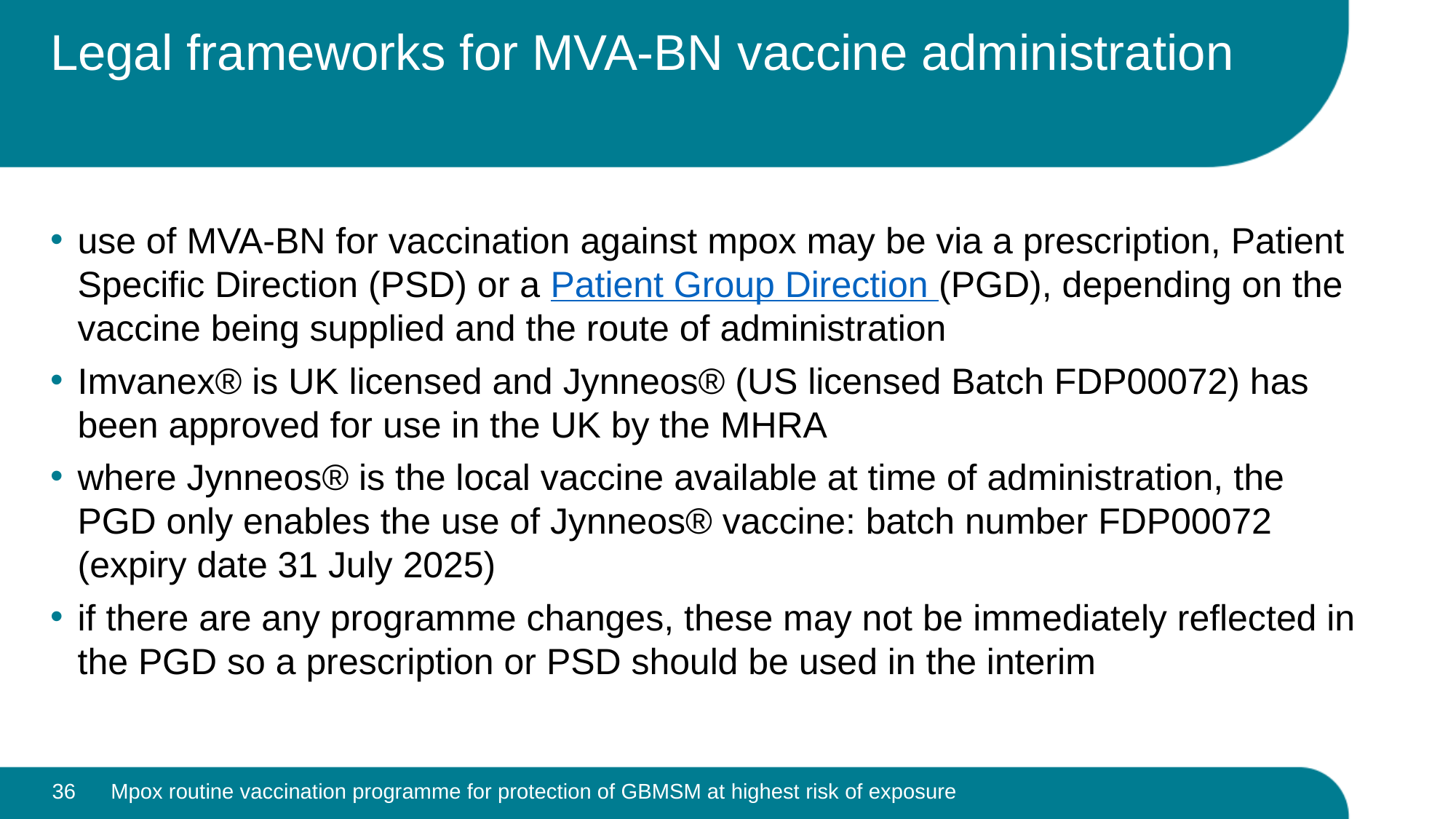

# Legal frameworks for MVA-BN vaccine administration
use of MVA-BN for vaccination against mpox may be via a prescription, Patient Specific Direction (PSD) or a Patient Group Direction (PGD), depending on the vaccine being supplied and the route of administration
Imvanex® is UK licensed and Jynneos® (US licensed Batch FDP00072) has been approved for use in the UK by the MHRA
where Jynneos® is the local vaccine available at time of administration, the PGD only enables the use of Jynneos® vaccine: batch number FDP00072 (expiry date 31 July 2025)
if there are any programme changes, these may not be immediately reflected in the PGD so a prescription or PSD should be used in the interim

36
Mpox routine vaccination programme for protection of GBMSM at highest risk of exposure